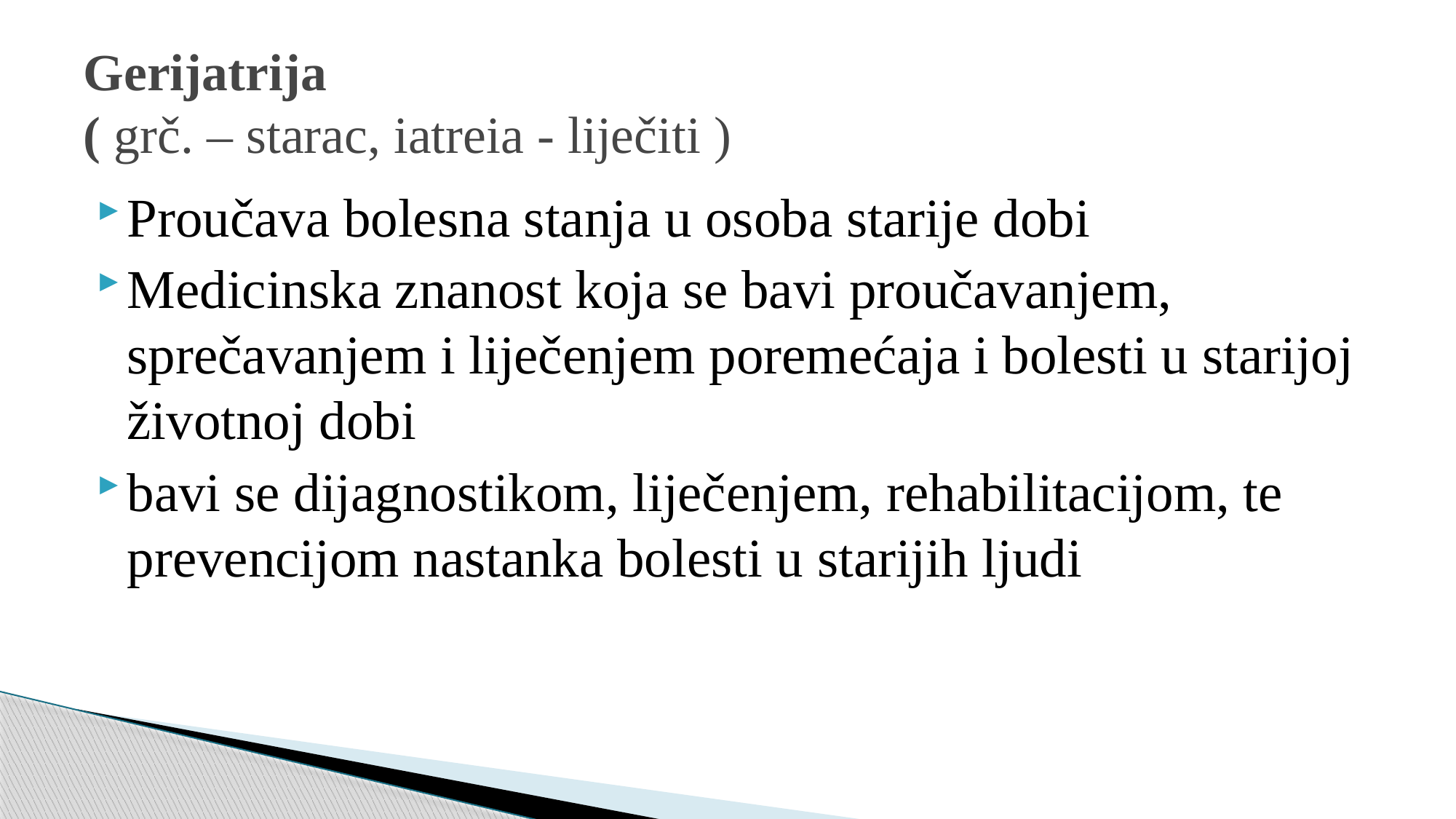

# Gerijatrija ( grč. – starac, iatreia - liječiti )
Proučava bolesna stanja u osoba starije dobi
Medicinska znanost koja se bavi proučavanjem, sprečavanjem i liječenjem poremećaja i bolesti u starijoj životnoj dobi
bavi se dijagnostikom, liječenjem, rehabilitacijom, te prevencijom nastanka bolesti u starijih ljudi